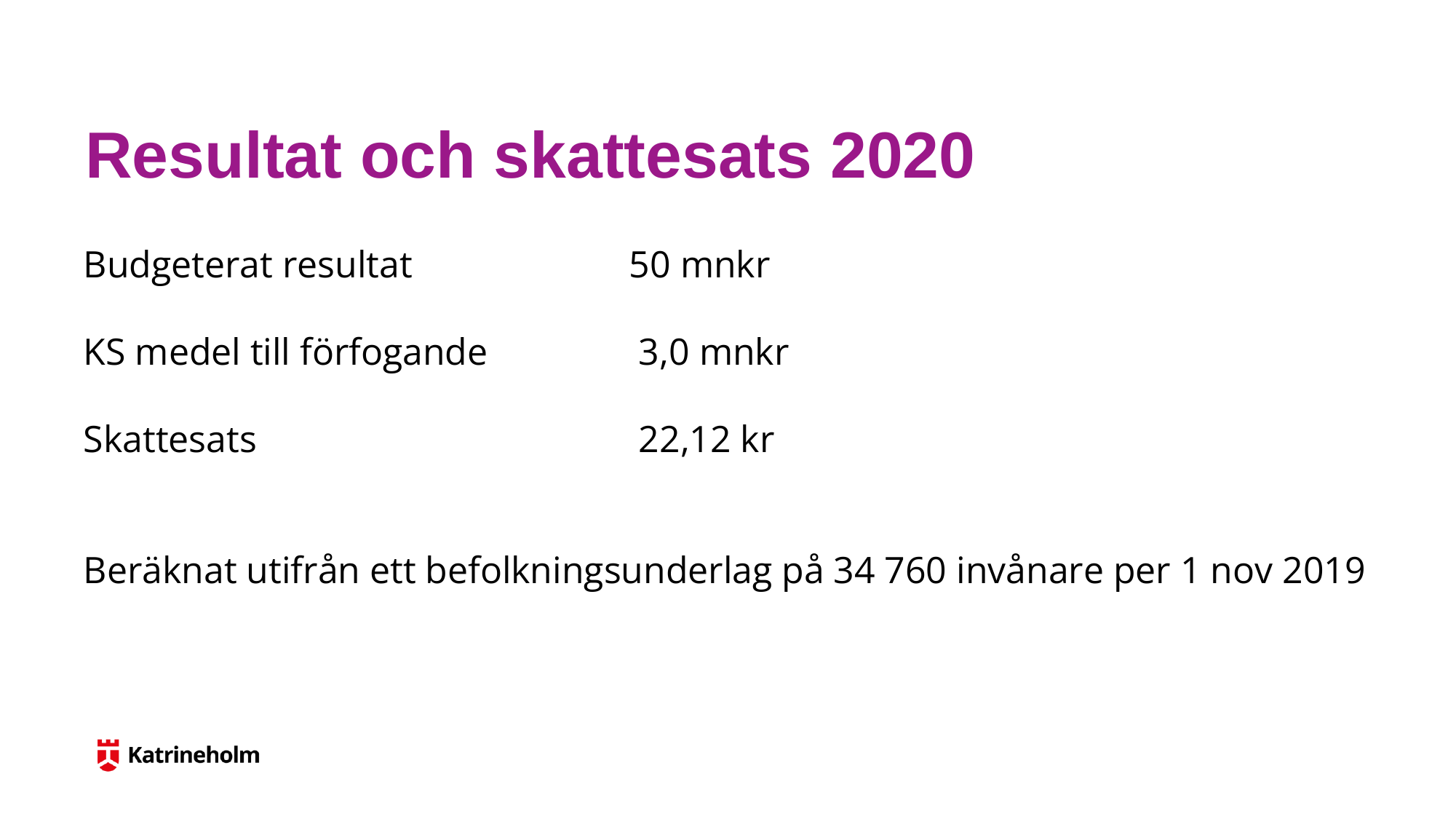

# Resultat och skattesats 2020
Budgeterat resultat		50 mnkr

KS medel till förfogande		 3,0 mnkr

Skattesats				 22,12 kr

Beräknat utifrån ett befolkningsunderlag på 34 760 invånare per 1 nov 2019